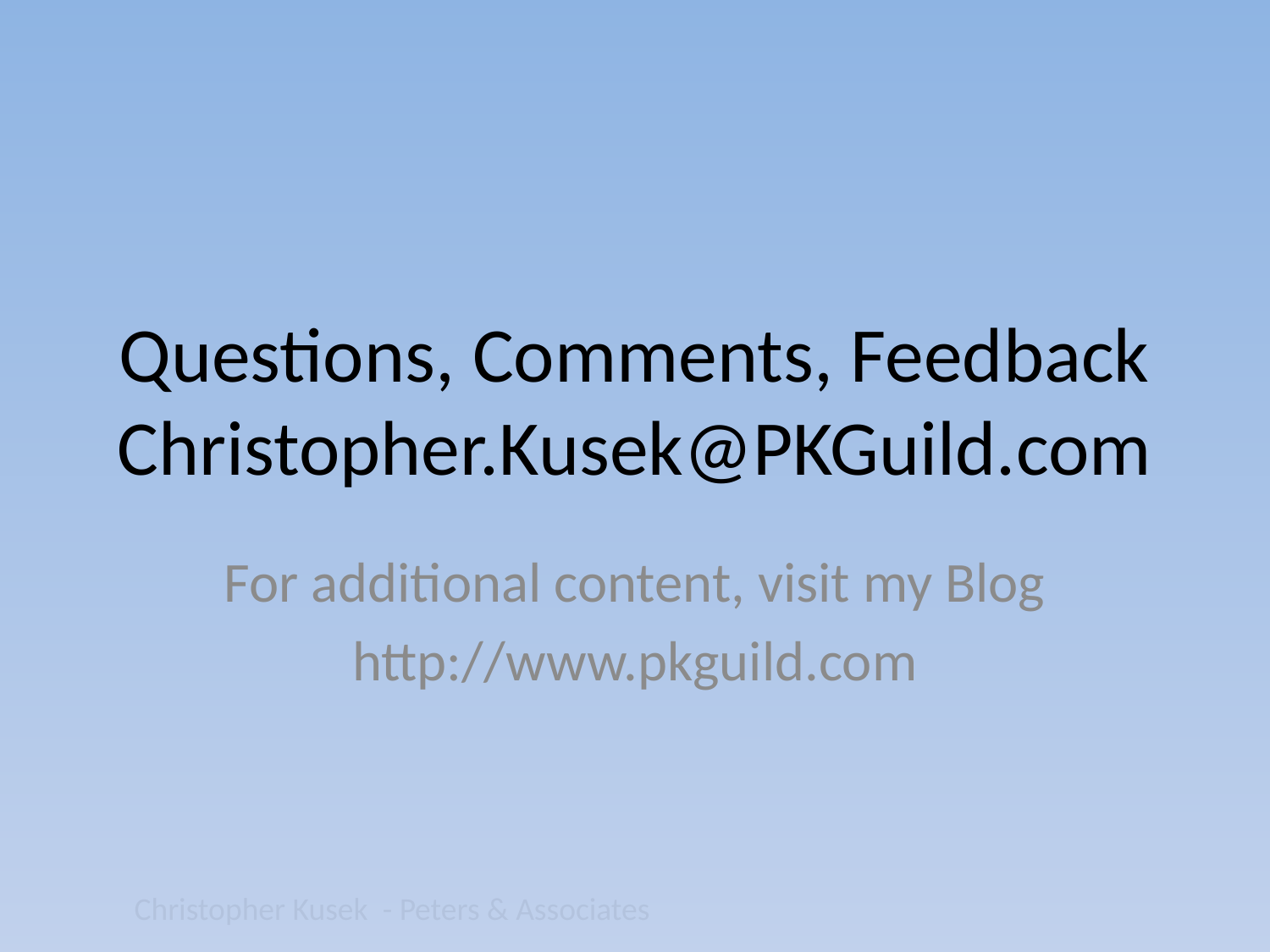

# Questions, Comments, Feedback Christopher.Kusek@PKGuild.com
For additional content, visit my Blog
http://www.pkguild.com
Christopher Kusek  - Peters & Associates